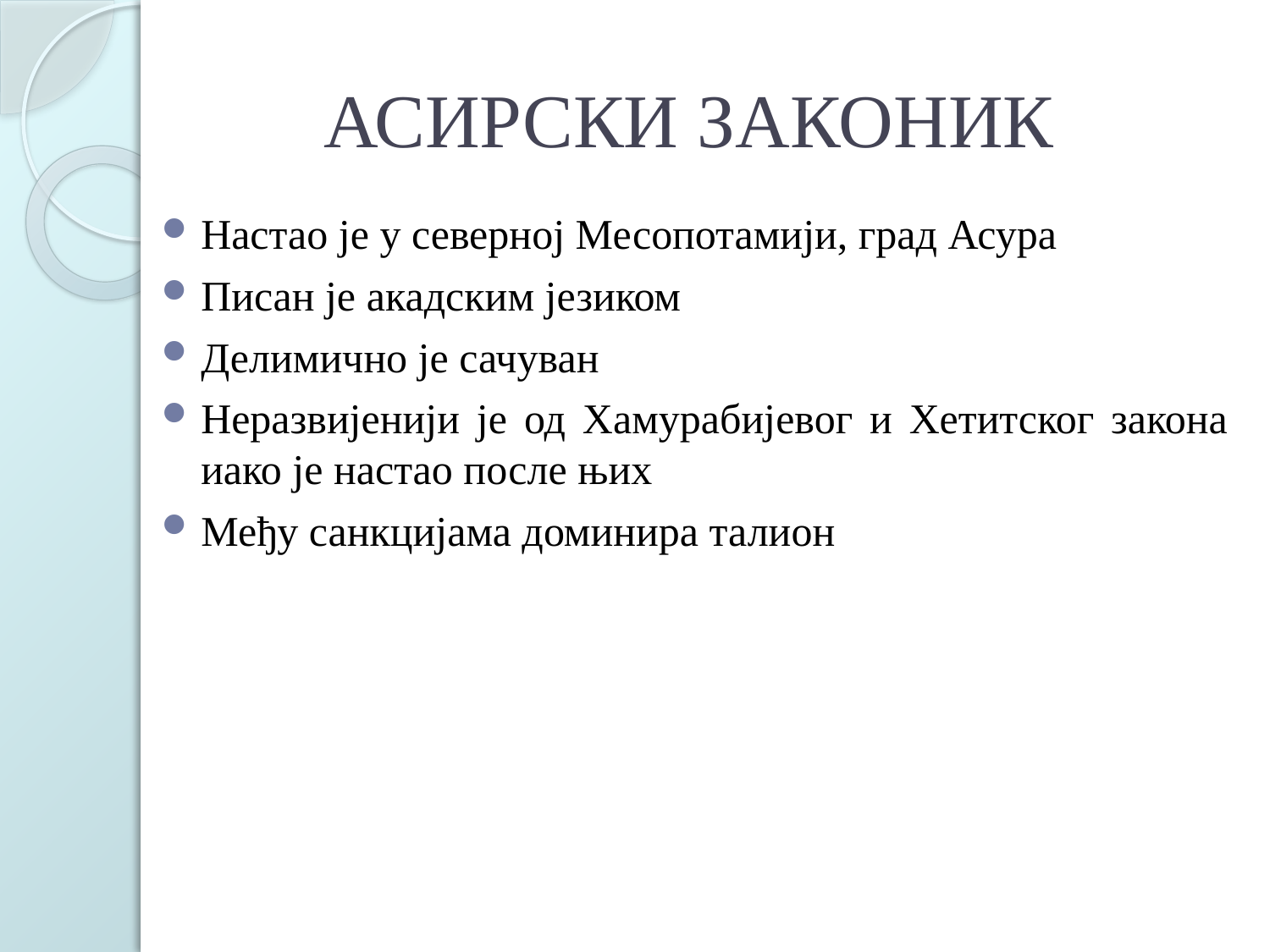

# АСИРСКИ ЗАКОНИК
Настао је у северној Месопотамији, град Асура
Писан је акадским језиком
Делимично је сачуван
Неразвијенији је од Хамурабијевог и Хетитског закона иако је настао после њих
Међу санкцијама доминира талион